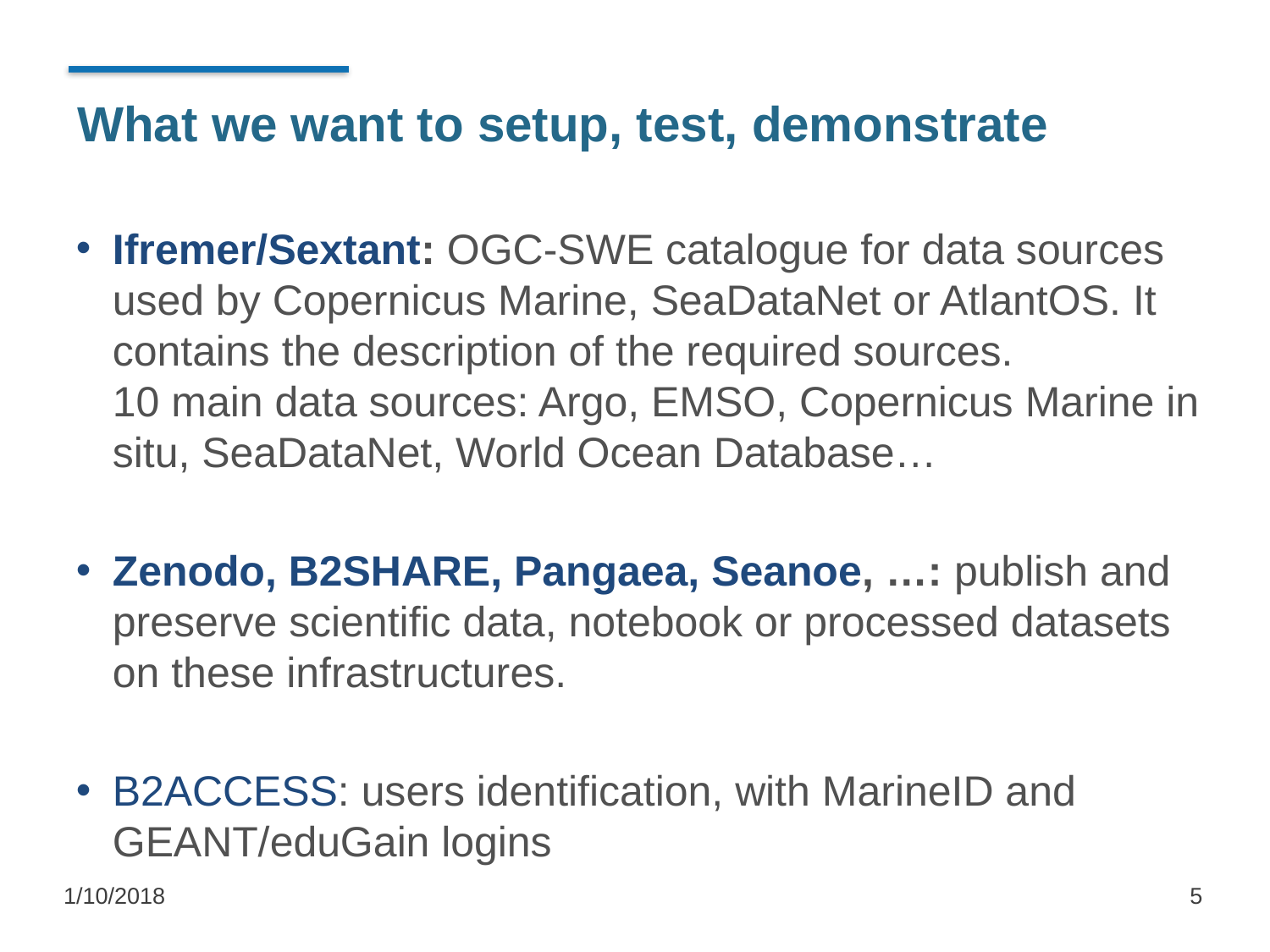

# What we want to setup, test, demonstrate
Ifremer/Sextant: OGC-SWE catalogue for data sources used by Copernicus Marine, SeaDataNet or AtlantOS. It contains the description of the required sources.
10 main data sources: Argo, EMSO, Copernicus Marine in situ, SeaDataNet, World Ocean Database…

Zenodo, B2SHARE, Pangaea, Seanoe, …: publish and preserve scientific data, notebook or processed datasets on these infrastructures.

B2ACCESS: users identification, with MarineID and GEANT/eduGain logins

1/10/2018
5